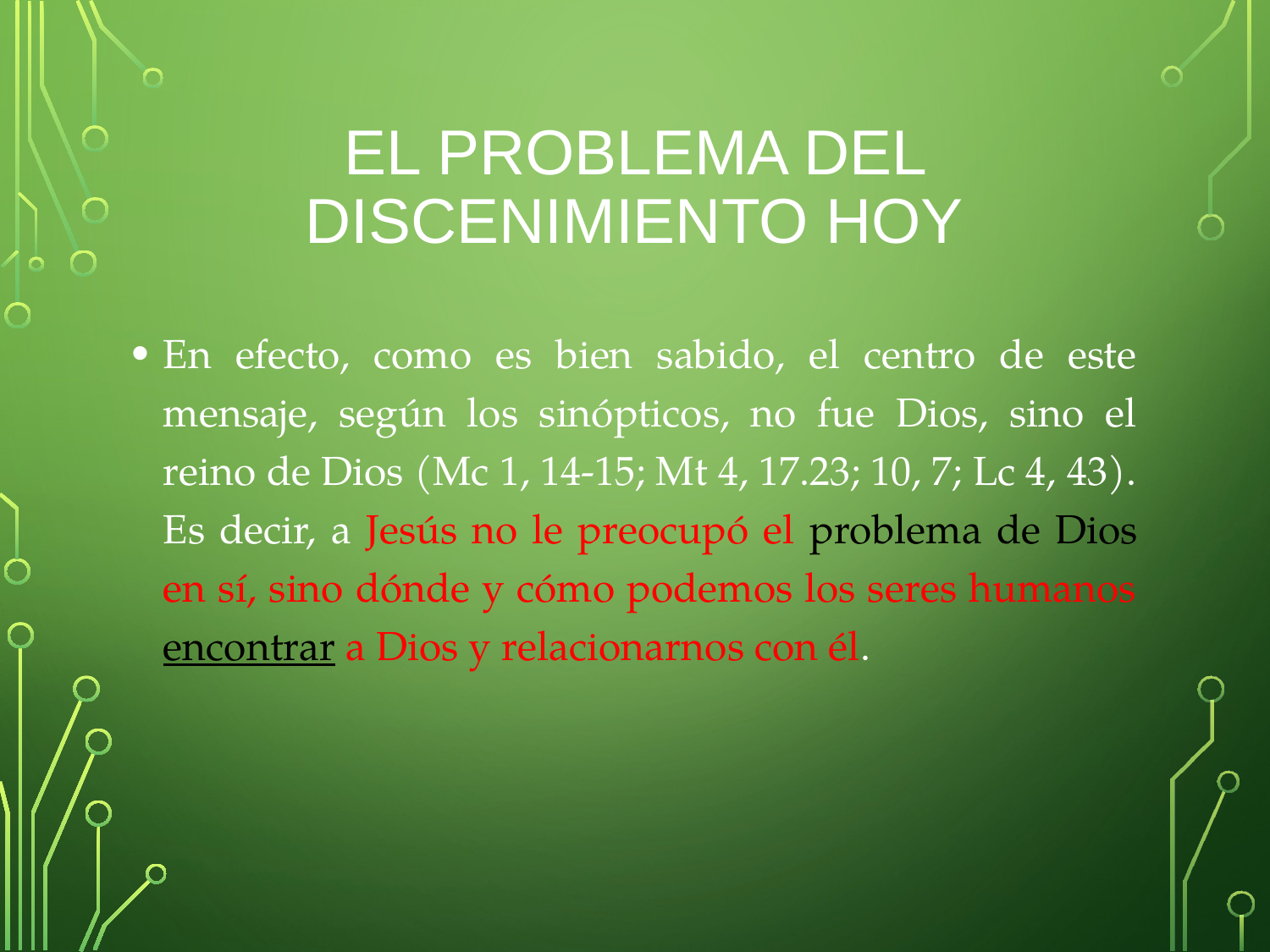

# EL PROBLEMA DEL DISCENIMIENTO hoy
En efecto, como es bien sabido, el centro de este mensaje, según los sinópticos, no fue Dios, sino el reino de Dios (Mc 1, 14-15; Mt 4, 17.23; 10, 7; Lc 4, 43). Es decir, a Jesús no le preocupó el problema de Dios en sí, sino dónde y cómo podemos los seres humanos encontrar a Dios y relacionarnos con él.